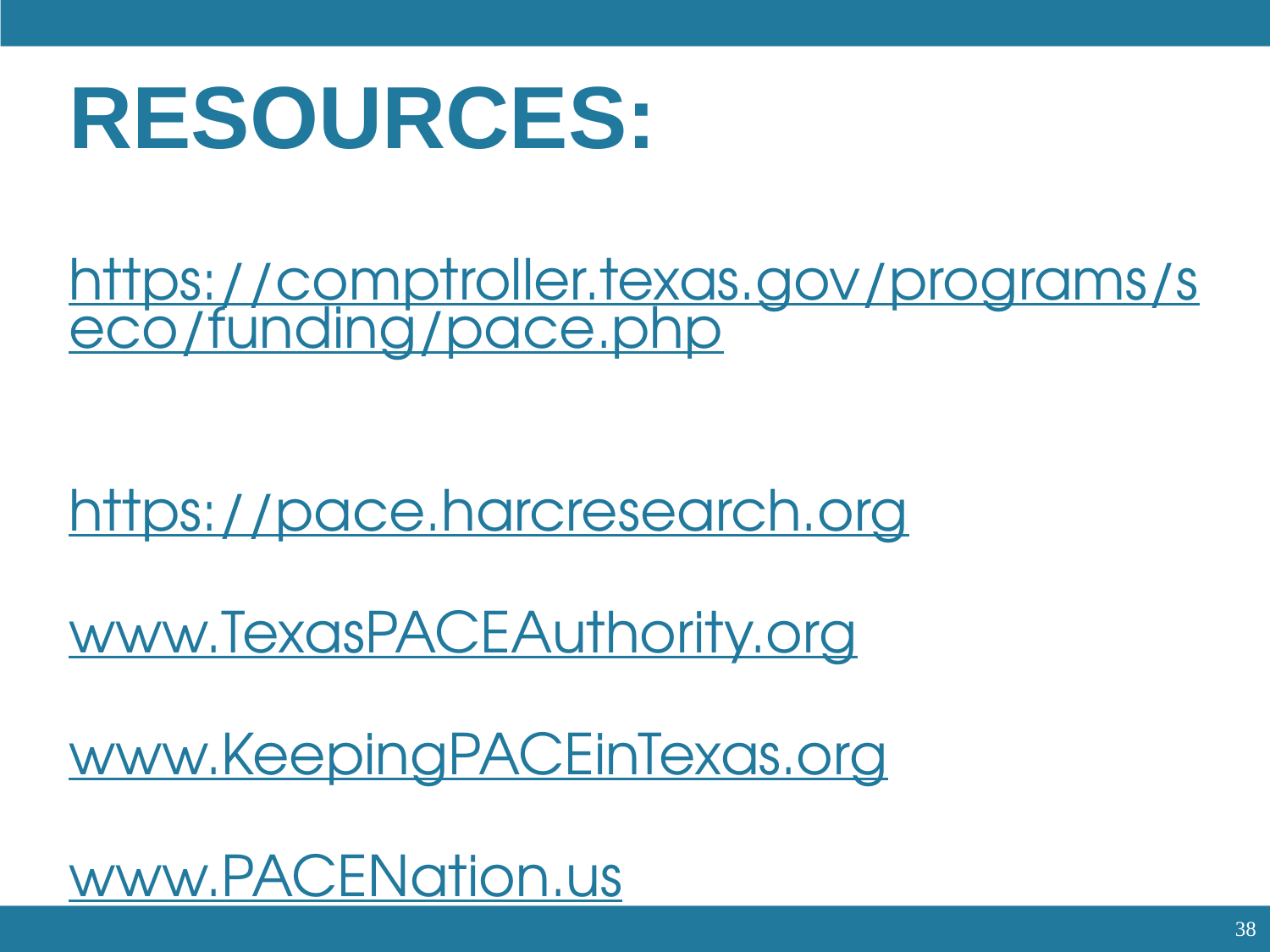

# RESOURCES: https://comptroller.texas.gov/programs/seco/funding/pace.php https://pace.harcresearch.org www.TexasPACEAuthority.org www.KeepingPACEinTexas.org www.PACENation.us
38